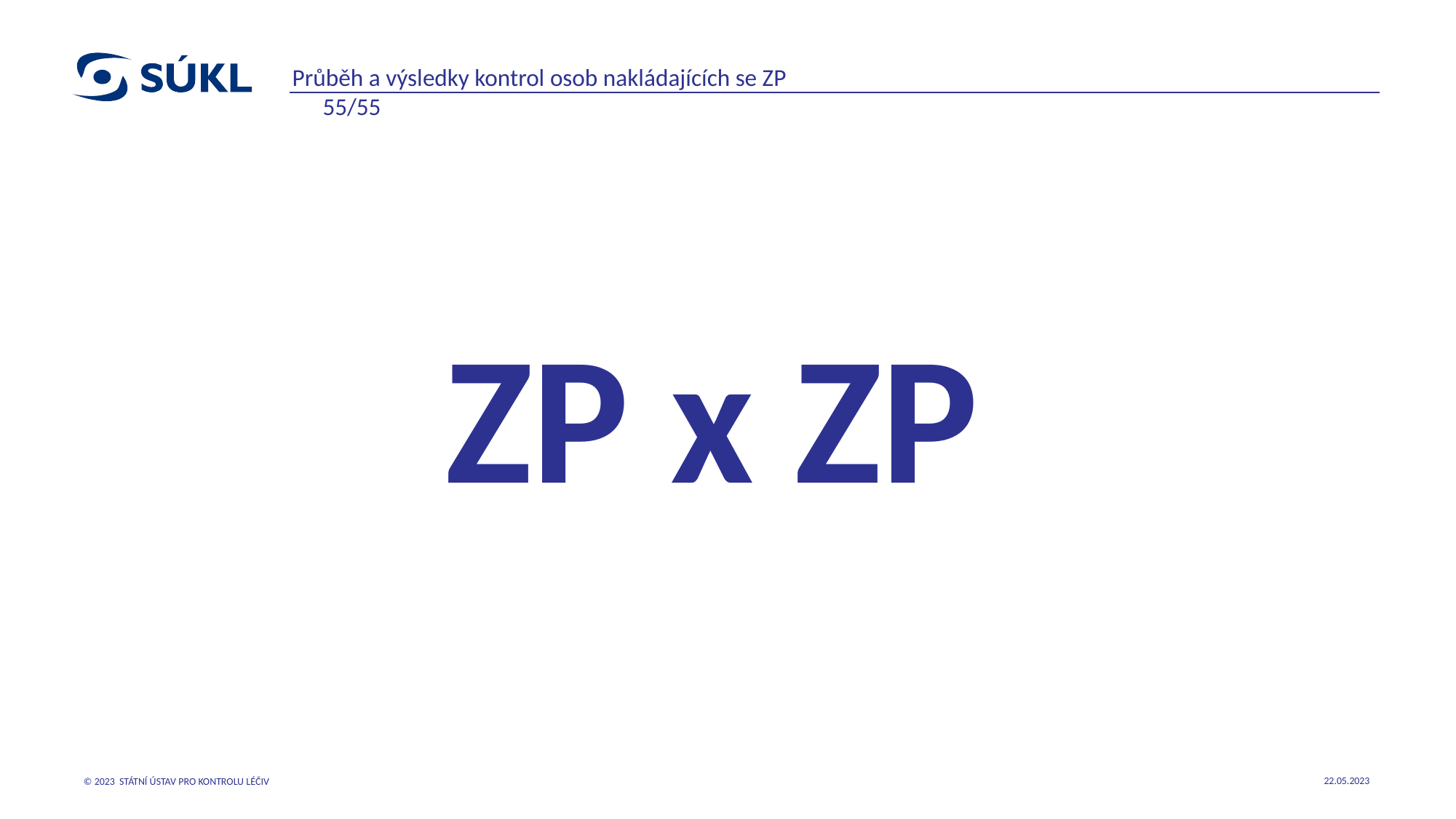

Průběh a výsledky kontrol osob nakládajících se ZP         55/55

ZP x ZP
22.05.2023
© 2023  STÁTNÍ ÚSTAV PRO KONTROLU LÉČIV